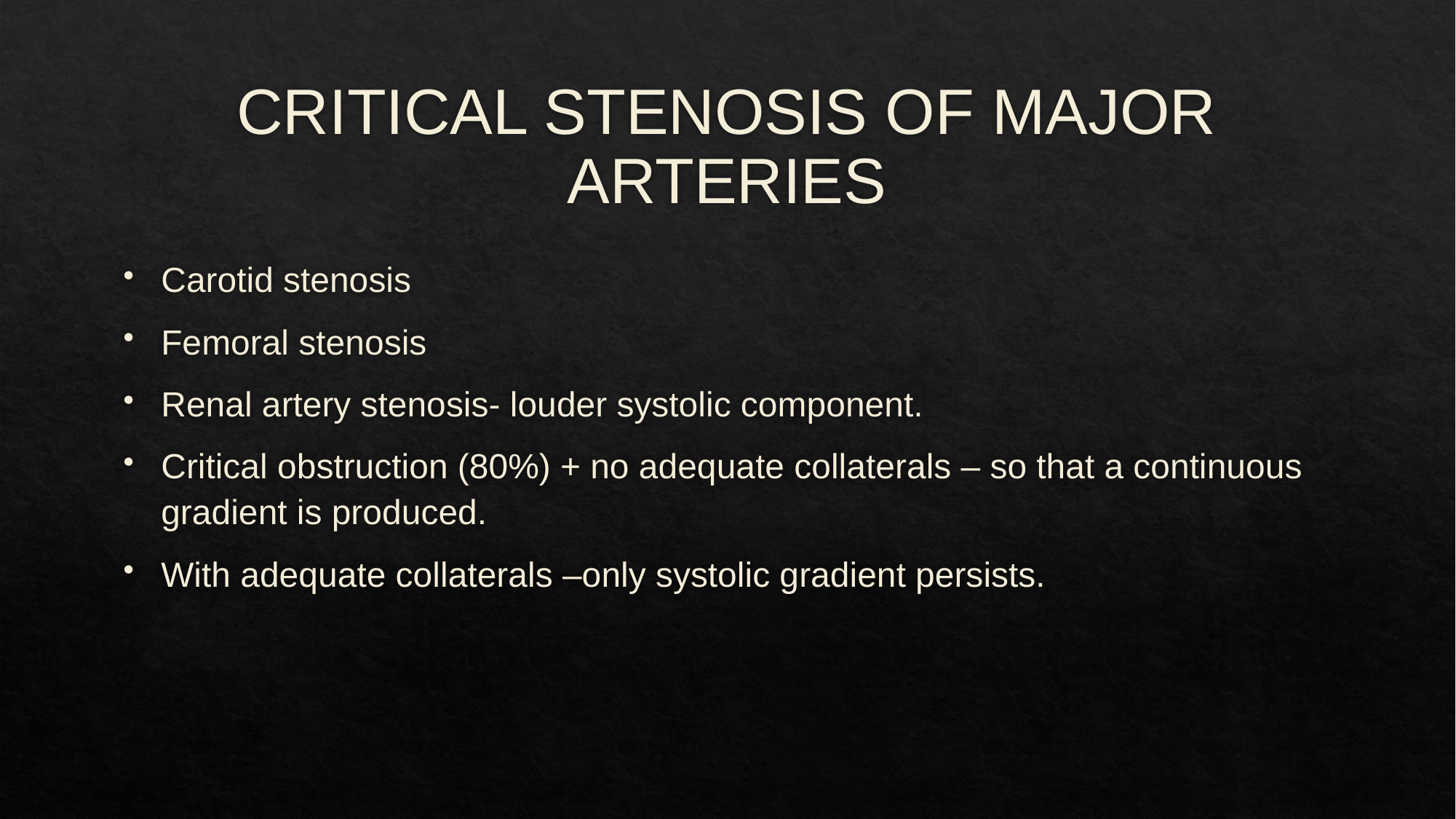

# CRITICAL STENOSIS OF MAJOR ARTERIES
Carotid stenosis
Femoral stenosis
Renal artery stenosis- louder systolic component.
Critical obstruction (80%) + no adequate collaterals – so that a continuous gradient is produced.
With adequate collaterals –only systolic gradient persists.